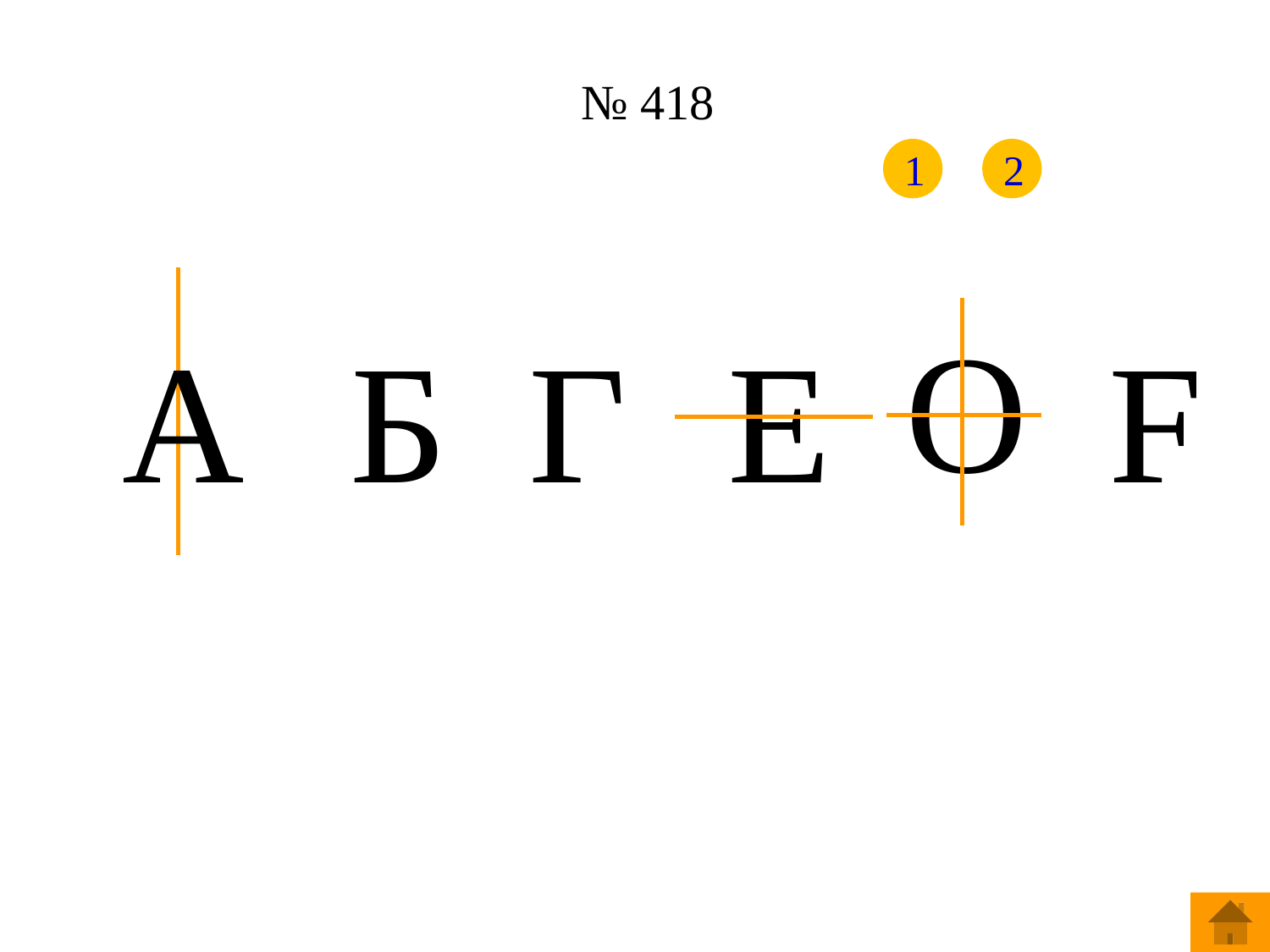

# № 418
1
2
O
А
Б
Г
E
F